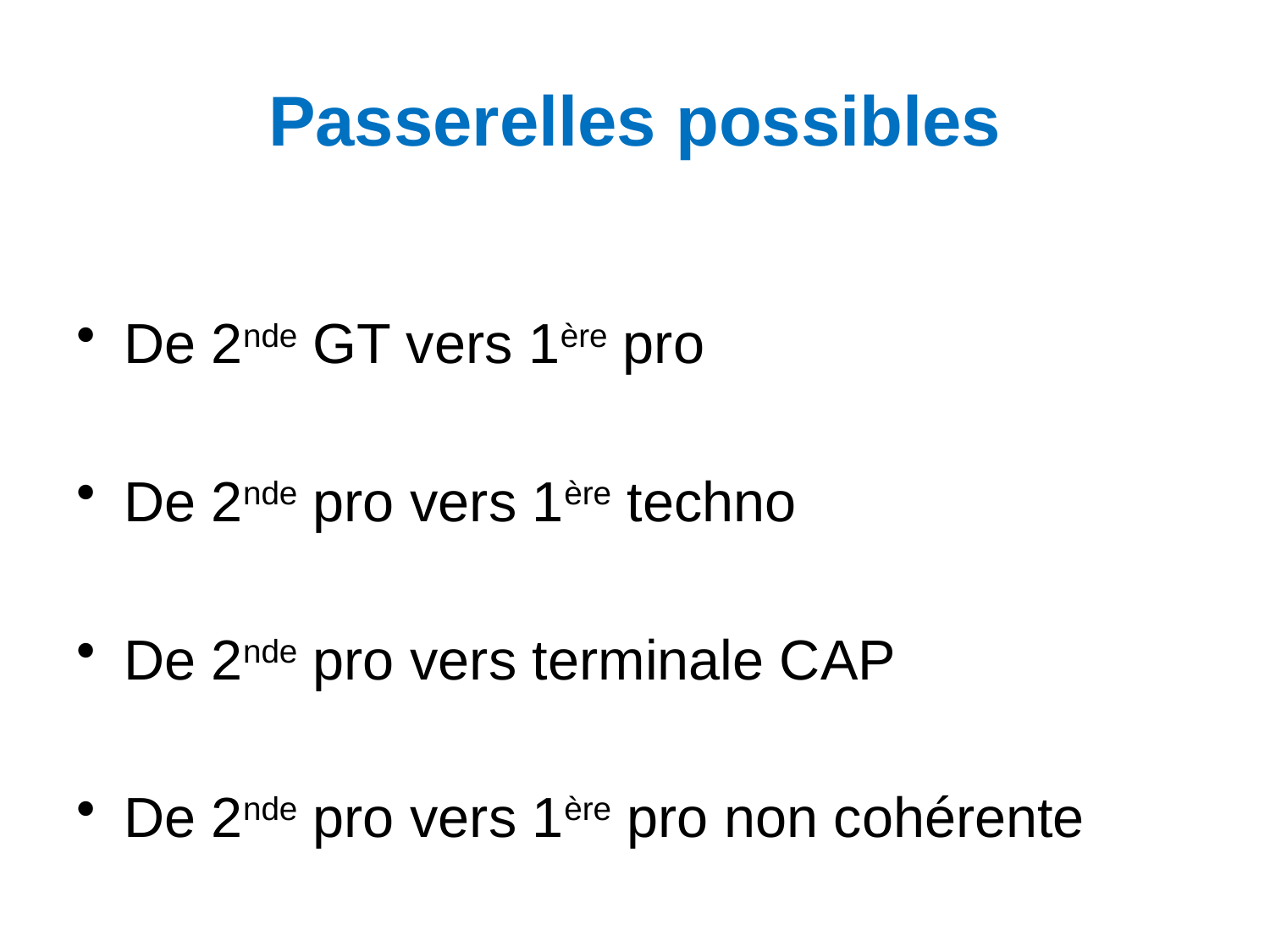

# Passerelles possibles

De 2nde GT vers 1ère pro

De 2nde pro vers 1ère techno

De 2nde pro vers terminale CAP

De 2nde pro vers 1ère pro non cohérente